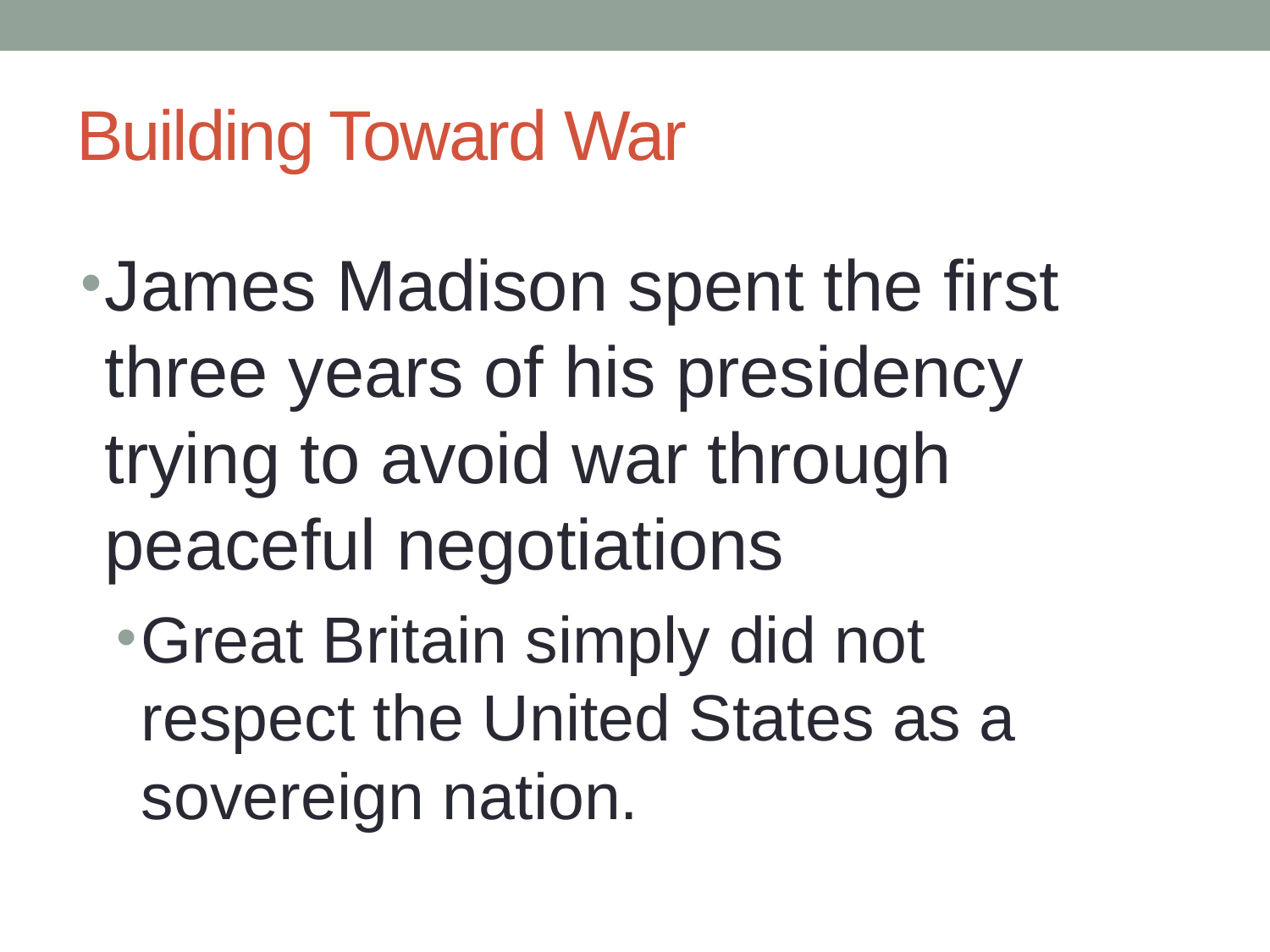

# Building Toward War
James Madison spent the first three years of his presidency trying to avoid war through peaceful negotiations
Great Britain simply did not respect the United States as a sovereign nation.